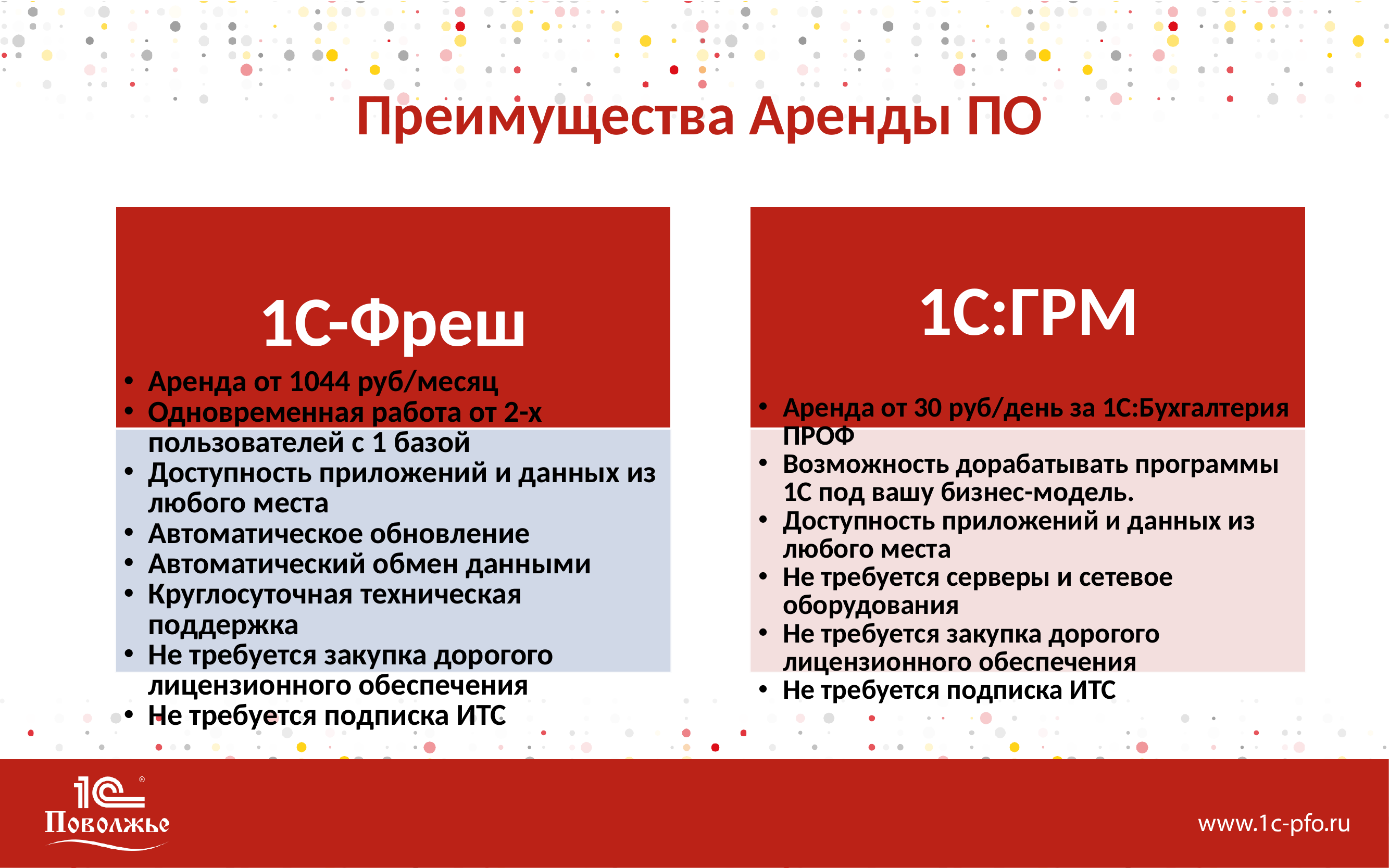

# Преимущества Аренды ПО
1С-Фреш
Аренда от 1044 руб/месяц
1C:ГРМ
Аренда от 30 руб/день за 1С:Бухгалтерия ПРОФ
Одновременная работа от 2-х пользователей с 1 базой
Доступность приложений и данных из любого места
Автоматическое обновление
Автоматический обмен данными
Круглосуточная техническая поддержка
Возможность дорабатывать программы 1С под вашу бизнес-модель.
Доступность приложений и данных из любого места
Не требуется серверы и сетевое оборудования
Не требуется закупка дорогого лицензионного обеспечения
Не требуется закупка дорогого лицензионного обеспечения
Не требуется подписка ИТС
Не требуется подписка ИТС